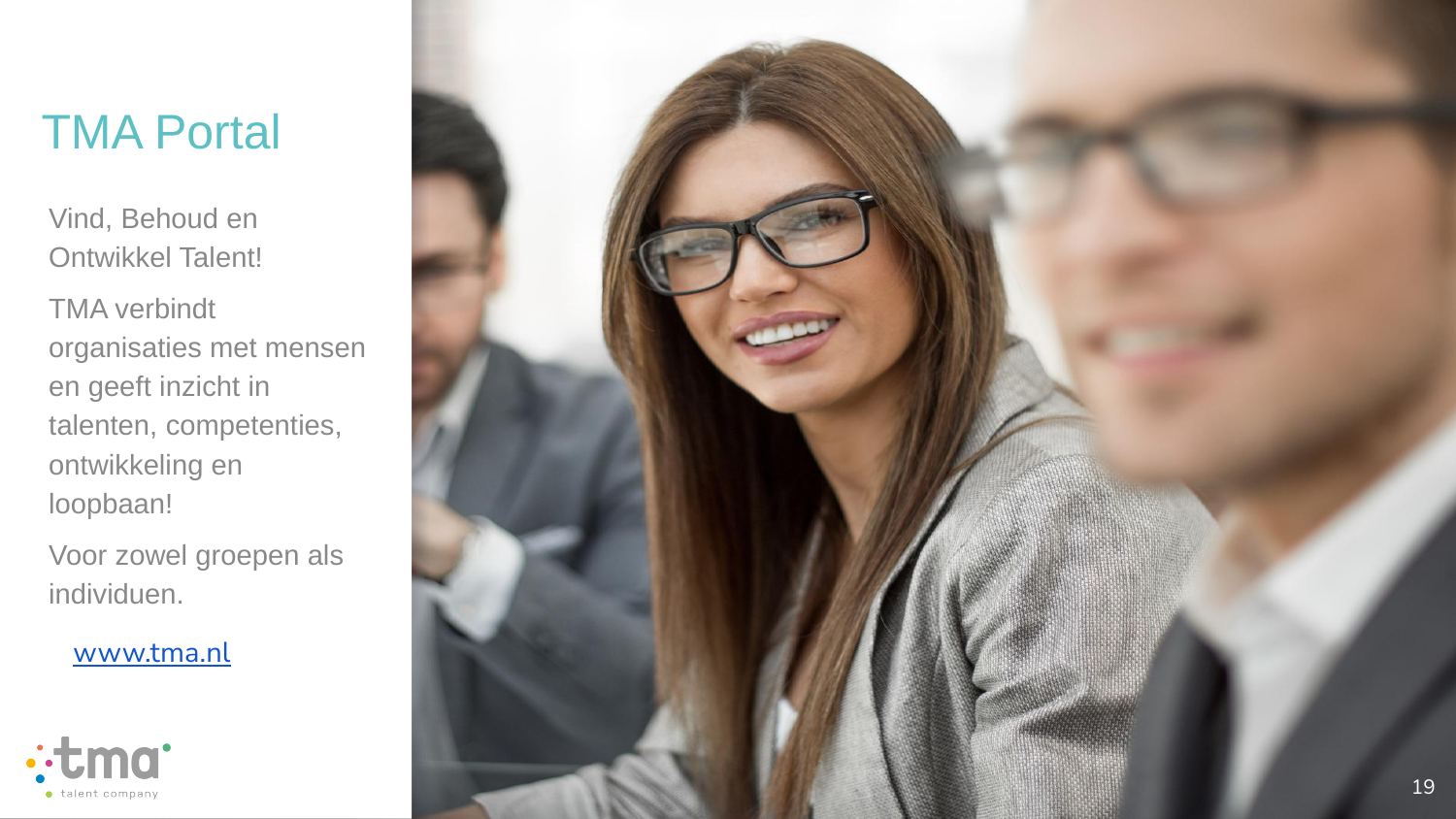

# TMA Portal
Vind, Behoud en Ontwikkel Talent!
TMA verbindt organisaties met mensen en geeft inzicht in talenten, competenties, ontwikkeling en loopbaan!
Voor zowel groepen als individuen.

www.tma.nl
19